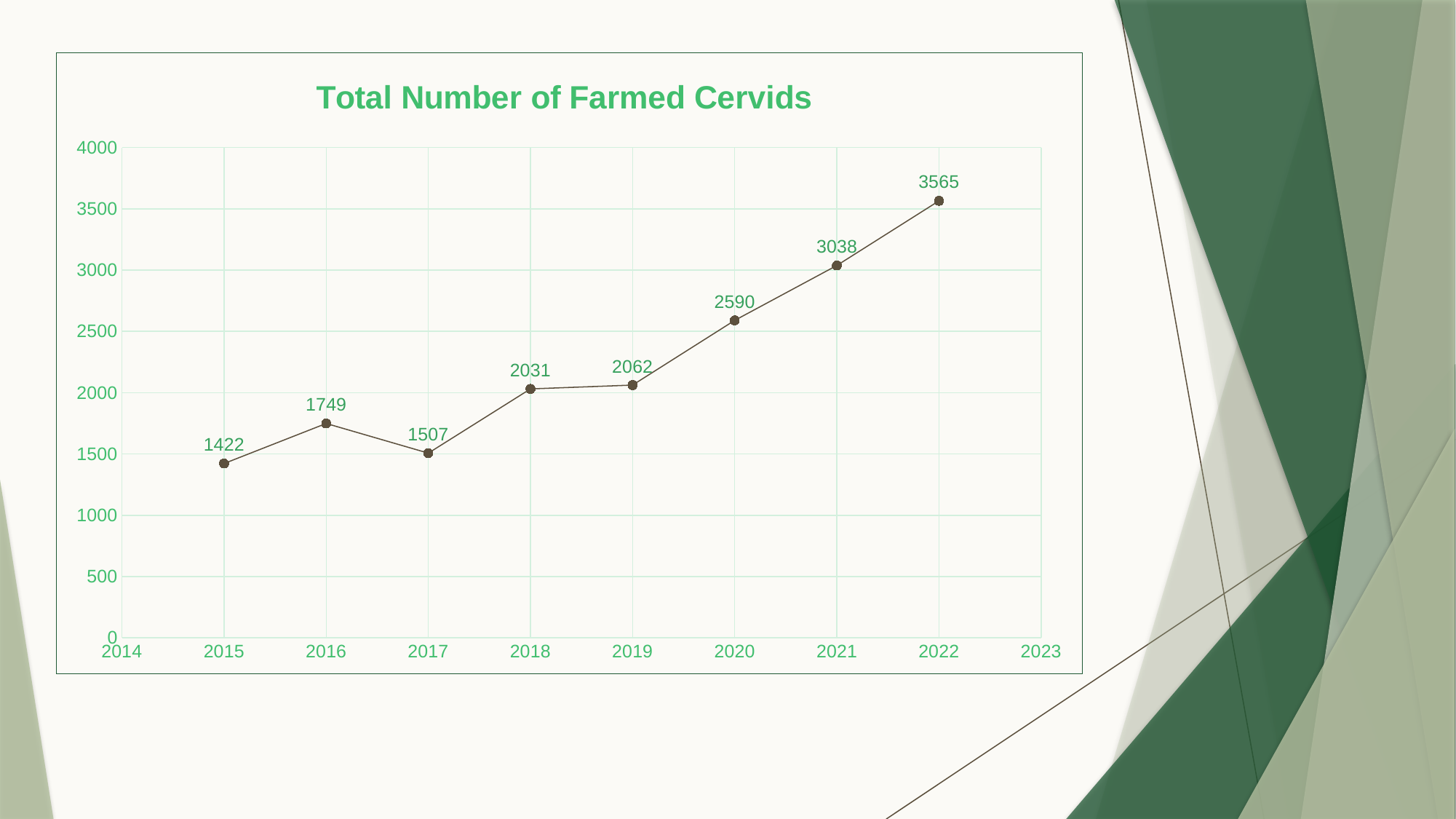

### Chart: Total Number of Farmed Cervids

| Category |  |
|---|---|